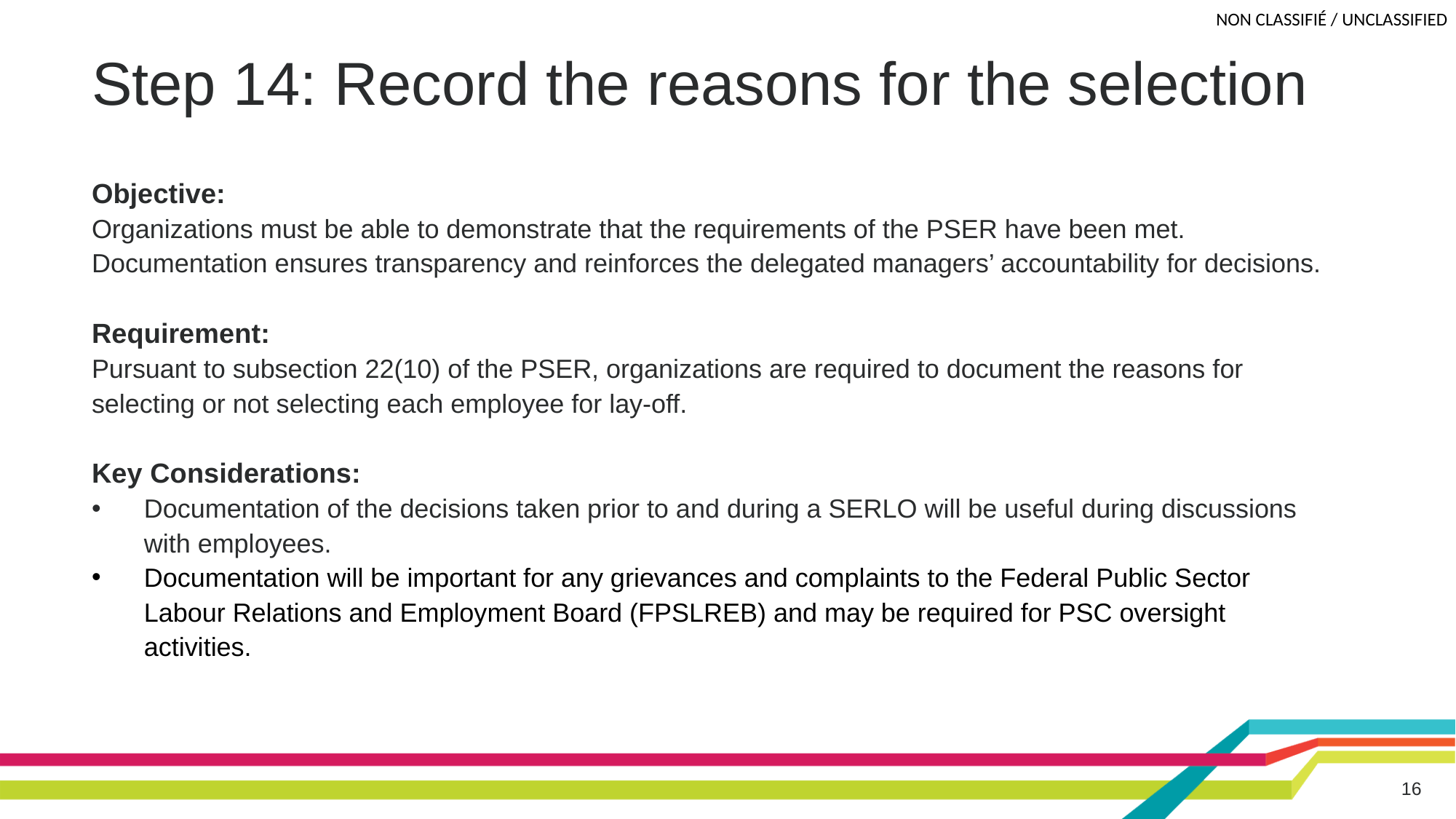

# Step 14: Record the reasons for the selection
Objective:
Organizations must be able to demonstrate that the requirements of the PSER have been met. Documentation ensures transparency and reinforces the delegated managers’ accountability for decisions.

Requirement:
Pursuant to subsection 22(10) of the PSER, organizations are required to document the reasons for selecting or not selecting each employee for lay-off.

Key Considerations:
Documentation of the decisions taken prior to and during a SERLO will be useful during discussions with employees.
Documentation will be important for any grievances and complaints to the Federal Public Sector Labour Relations and Employment Board (FPSLREB) and may be required for PSC oversight activities.

16